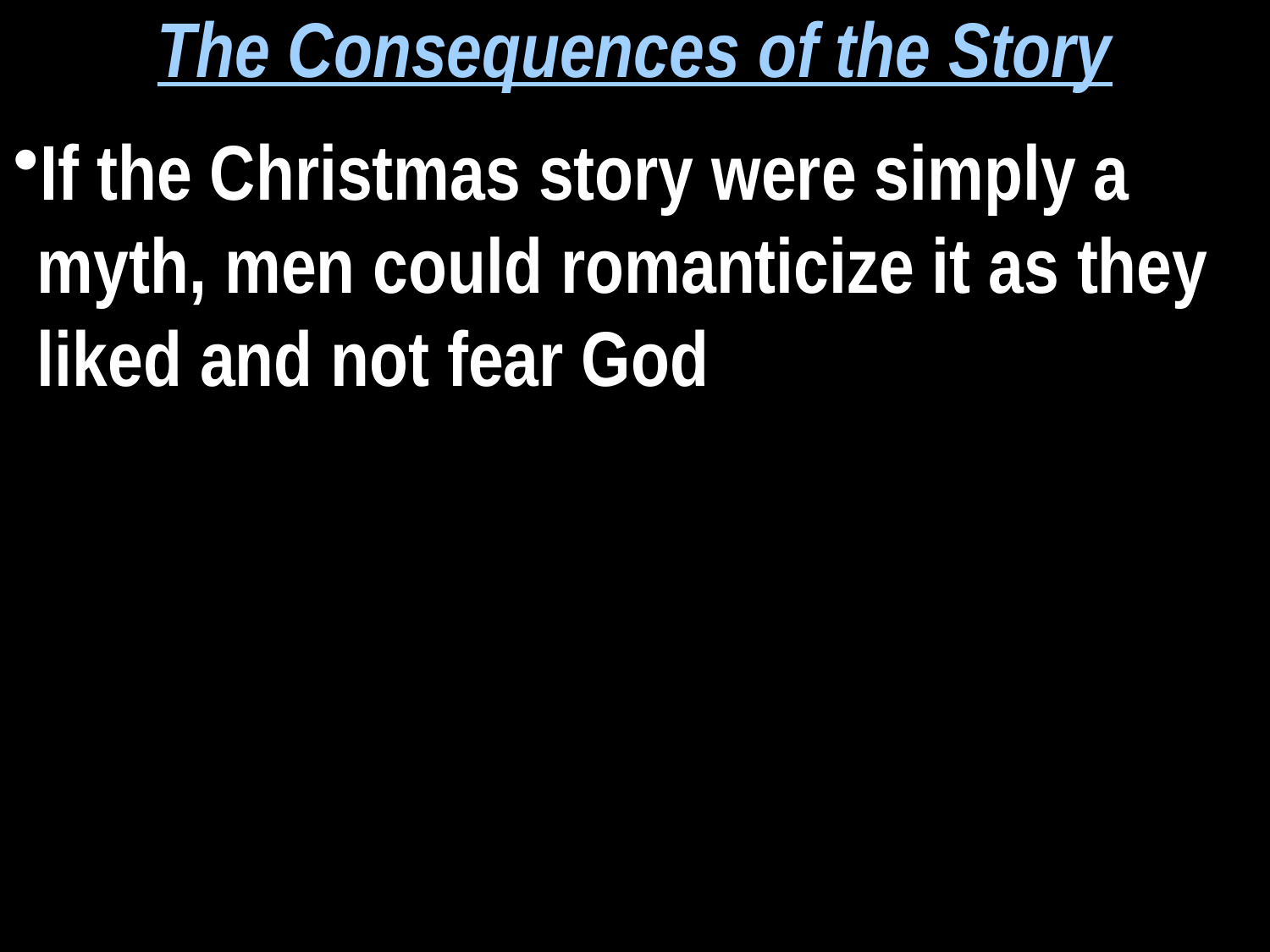

The Consequences of the Story
If the Christmas story were simply a myth, men could romanticize it as they liked and not fear God